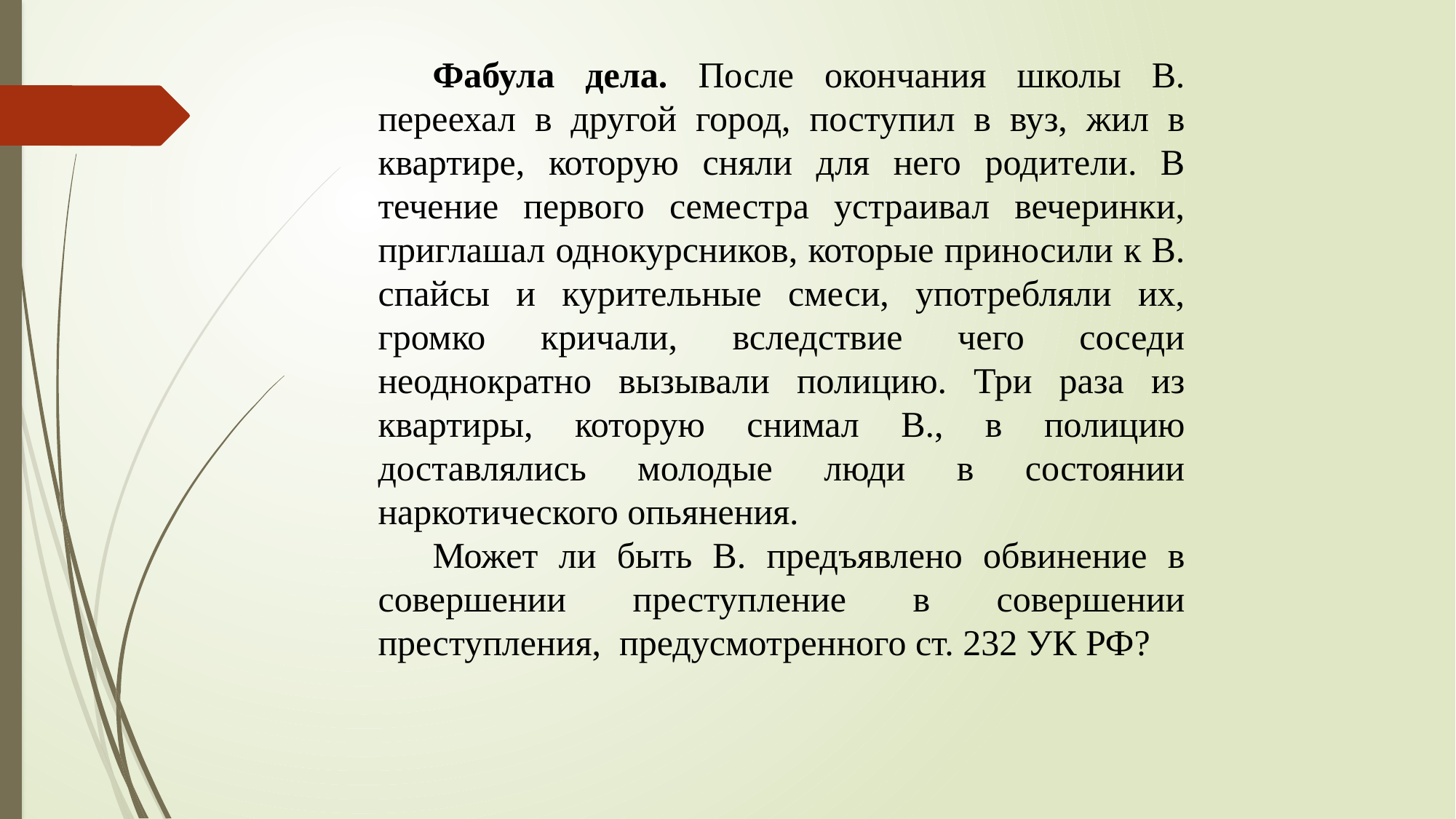

Фабула дела. После окончания школы В. переехал в другой город, поступил в вуз, жил в квартире, которую сняли для него родители. В течение первого семестра устраивал вечеринки, приглашал однокурсников, которые приносили к В. спайсы и курительные смеси, употребляли их, громко кричали, вследствие чего соседи неоднократно вызывали полицию. Три раза из квартиры, которую снимал В., в полицию доставлялись молодые люди в состоянии наркотического опьянения.
Может ли быть В. предъявлено обвинение в совершении преступление в совершении преступления,  предусмотренного ст. 232 УК РФ?